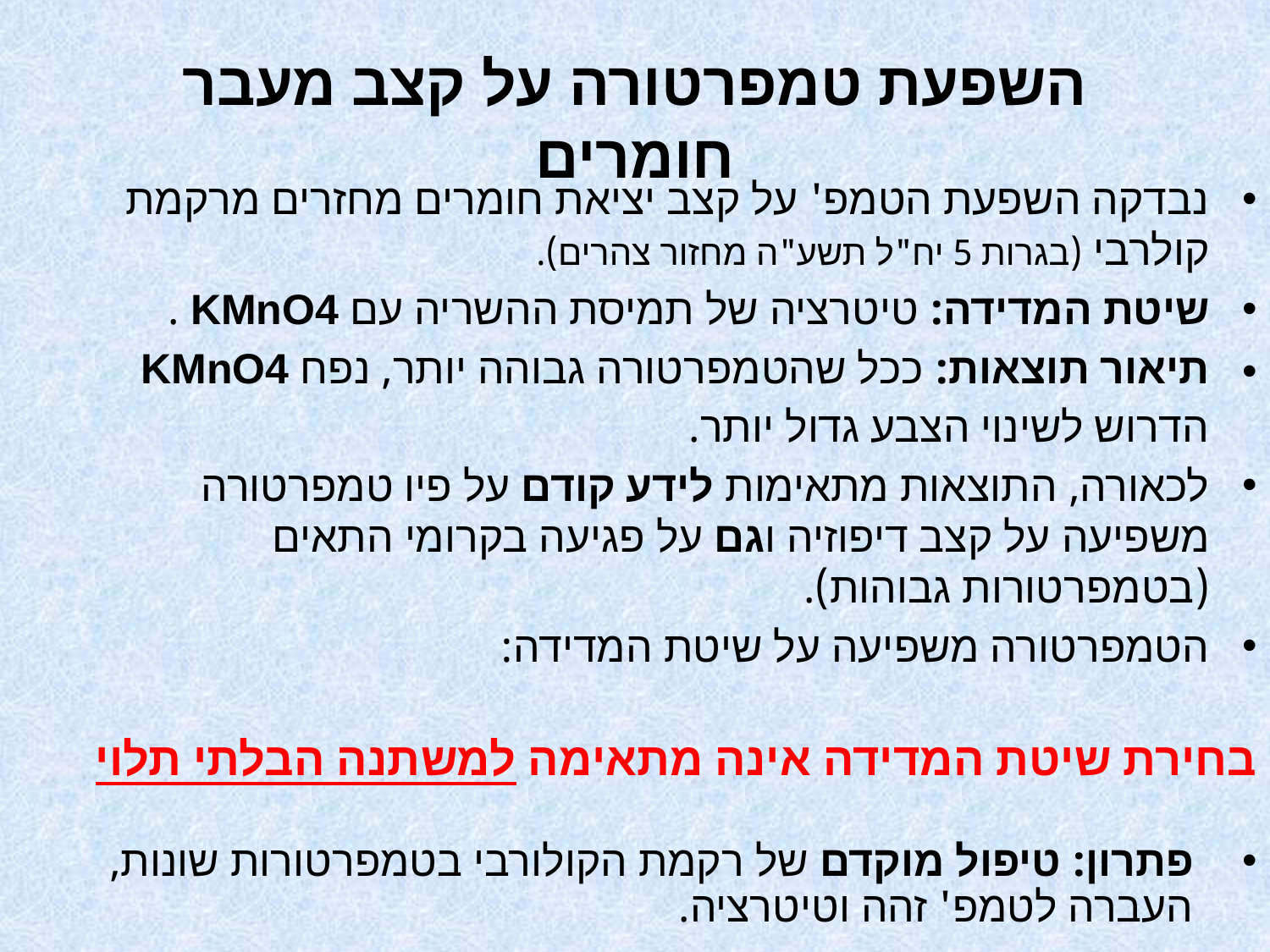

# השפעת טמפרטורה על קצב מעבר חומרים
נבדקה השפעת הטמפ' על קצב יציאת חומרים מחזרים מרקמת קולרבי (בגרות 5 יח"ל תשע"ה מחזור צהרים).
שיטת המדידה: טיטרציה של תמיסת ההשריה עם KMnO4 .
תיאור תוצאות: ככל שהטמפרטורה גבוהה יותר, נפח KMnO4 הדרוש לשינוי הצבע גדול יותר.
לכאורה, התוצאות מתאימות לידע קודם על פיו טמפרטורה משפיעה על קצב דיפוזיה וגם על פגיעה בקרומי התאים (בטמפרטורות גבוהות).
הטמפרטורה משפיעה על שיטת המדידה:
בחירת שיטת המדידה אינה מתאימה למשתנה הבלתי תלוי
פתרון: טיפול מוקדם של רקמת הקולורבי בטמפרטורות שונות, העברה לטמפ' זהה וטיטרציה.